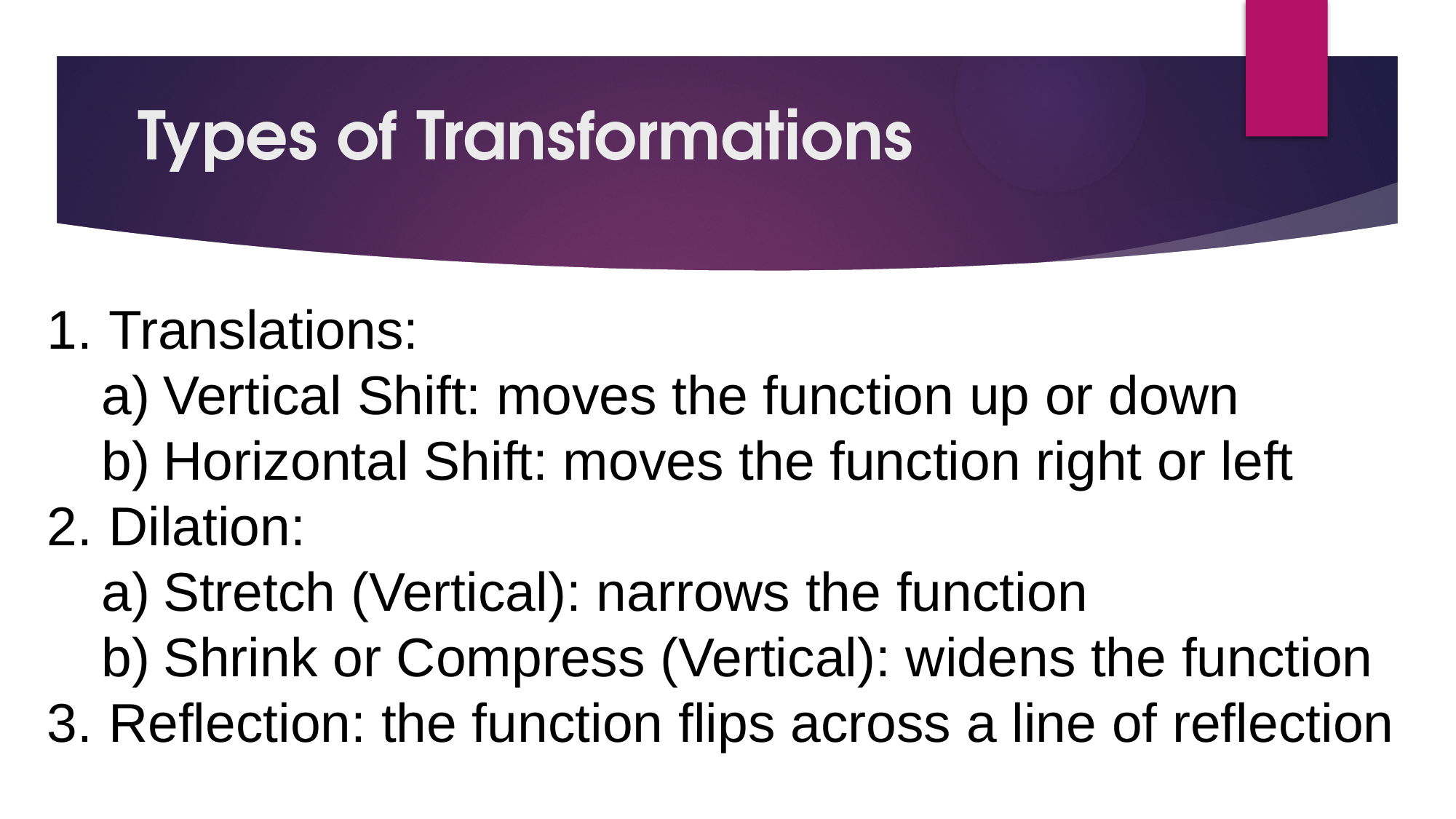

# Types of Transformations
Translations:
Vertical Shift: moves the function up or down
Horizontal Shift: moves the function right or left
Dilation:
Stretch (Vertical): narrows the function
Shrink or Compress (Vertical): widens the function
Reflection: the function flips across a line of reflection